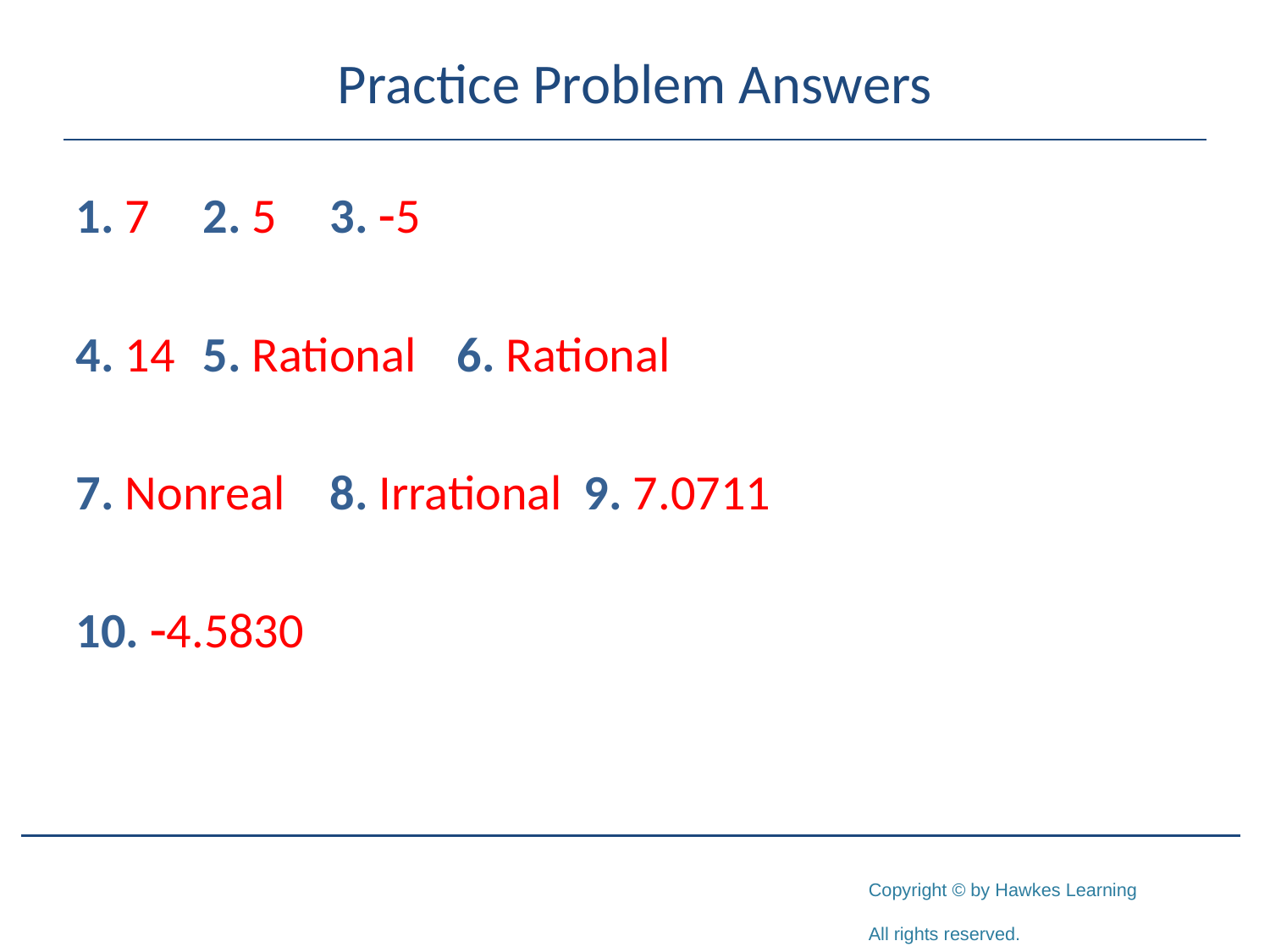

# Practice Problem Answers
1. 7	2. 5	3. −5

4. 14	5. Rational	6. Rational

7. Nonreal	8. Irrational	9. 7.0711

10. −4.5830